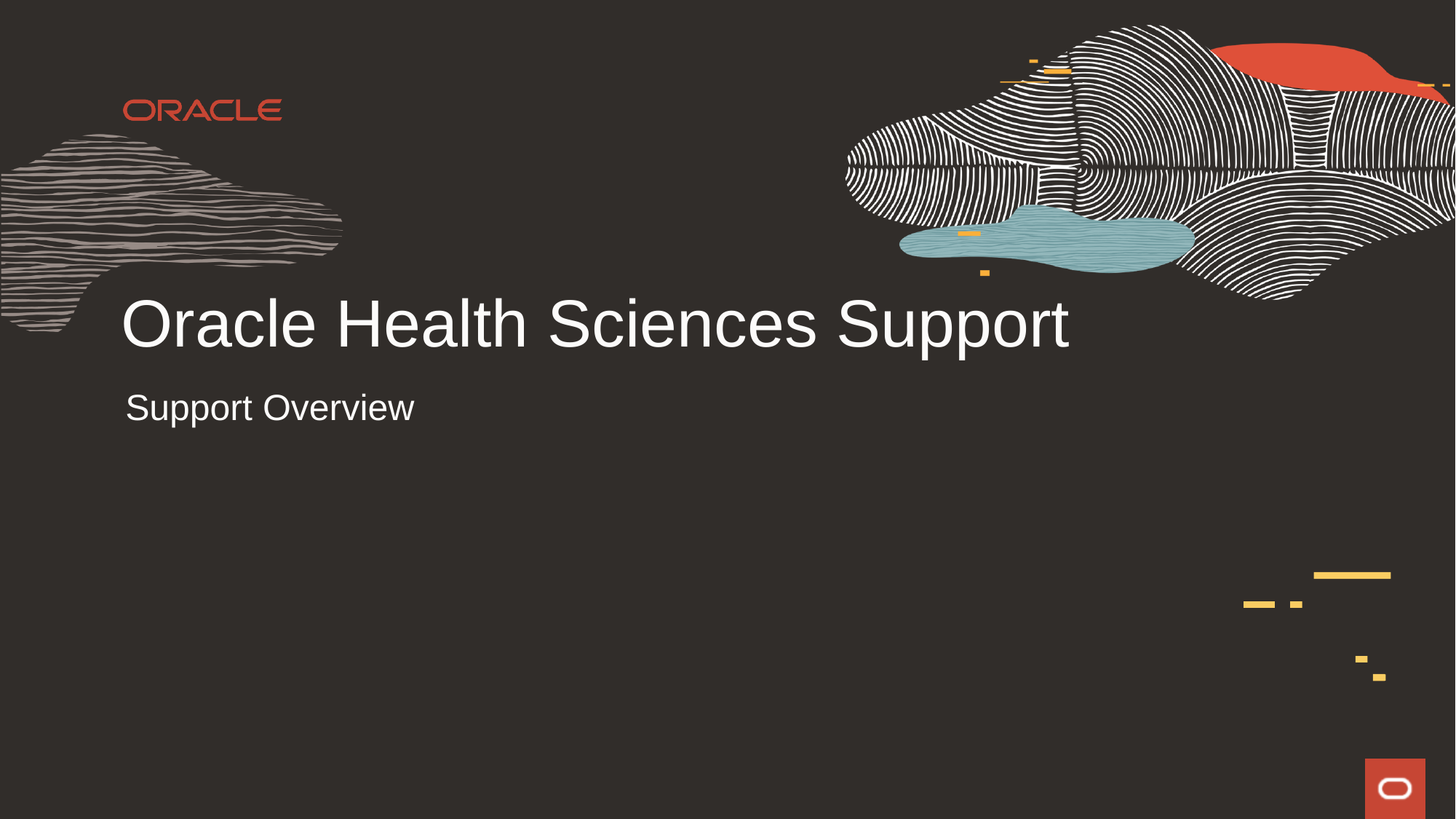

# Oracle Health Sciences Support
Support Overview